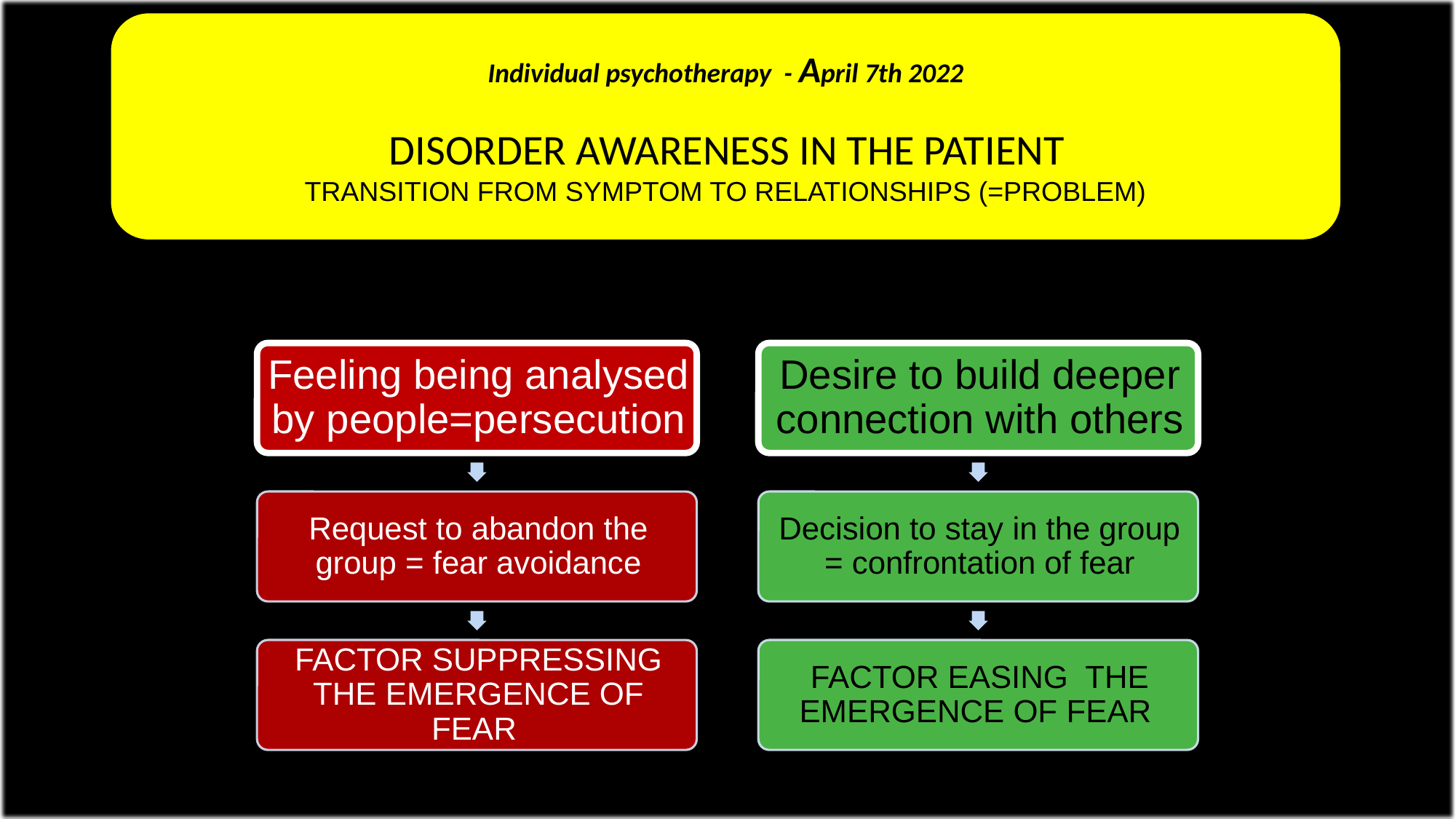

Individual psychotherapy  - April 7th 2022

  DISORDER AWARENESS IN THE PATIENT
TRANSITION FROM SYMPTOM TO RELATIONSHIPS (=PROBLEM)
#
Feeling being analysed by people=persecution
Request to abandon the group = fear avoidance
FACTOR SUPPRESSING THE EMERGENCE OF FEAR
Desire to build deeper connection with others
Decision to stay in the group = confrontation of fear
FACTOR EASING  THE EMERGENCE OF FEAR